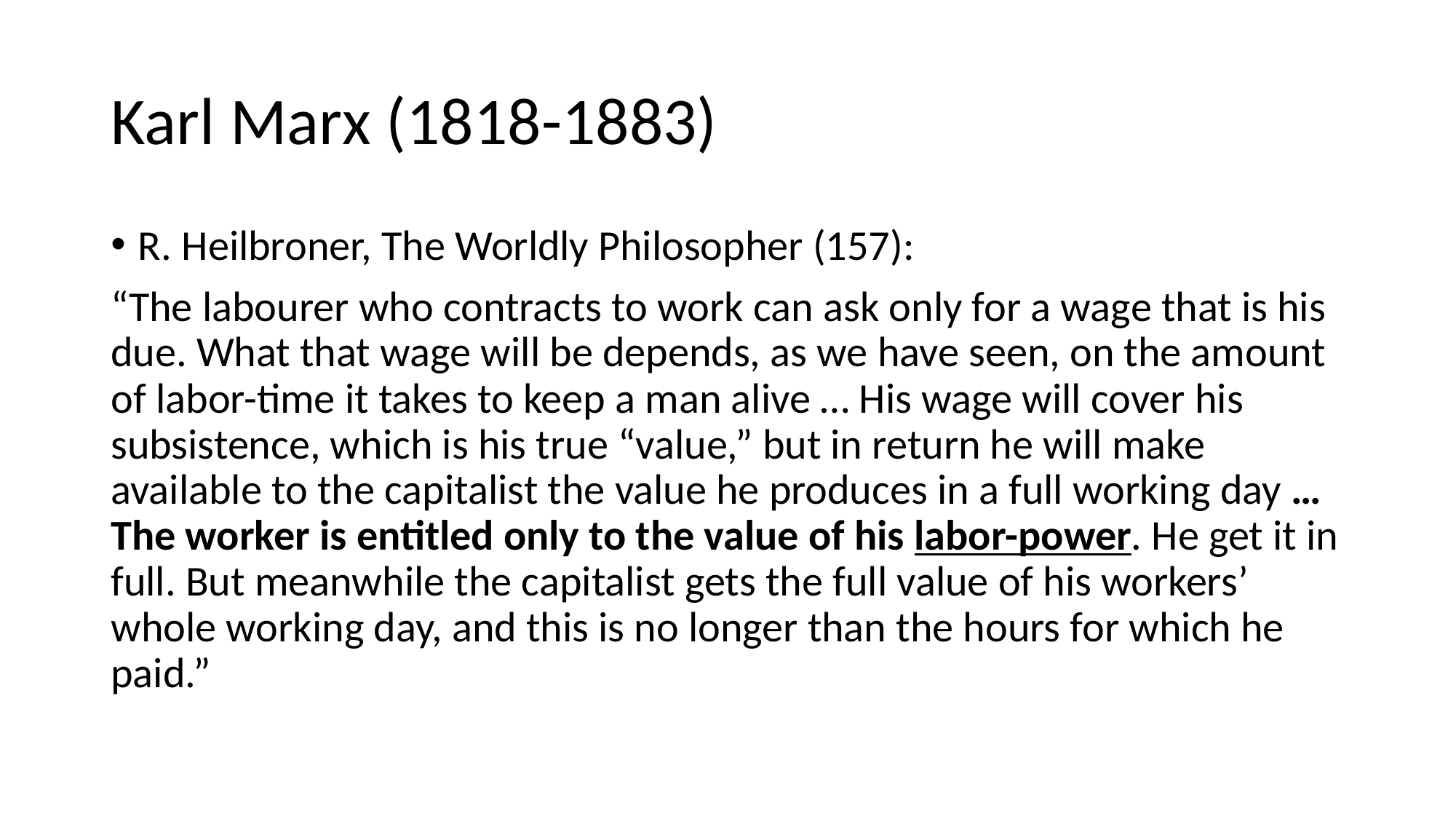

# Karl Marx (1818-1883)
R. Heilbroner, The Worldly Philosopher (157):
“The labourer who contracts to work can ask only for a wage that is his due. What that wage will be depends, as we have seen, on the amount of labor-time it takes to keep a man alive … His wage will cover his subsistence, which is his true “value,” but in return he will make available to the capitalist the value he produces in a full working day … The worker is entitled only to the value of his labor-power. He get it in full. But meanwhile the capitalist gets the full value of his workers’ whole working day, and this is no longer than the hours for which he paid.”